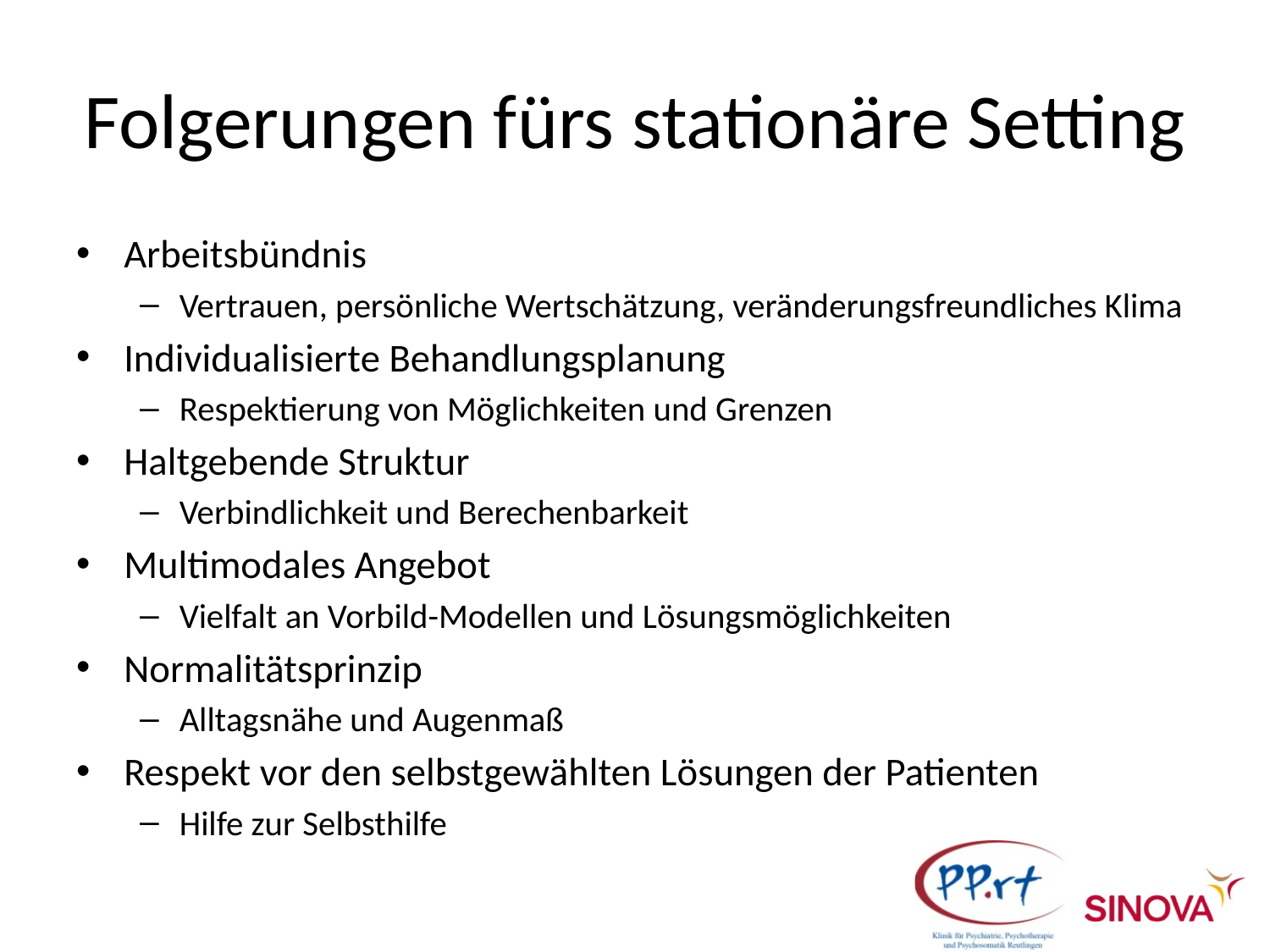

# Folgerungen fürs stationäre Setting
Arbeitsbündnis
Vertrauen, persönliche Wertschätzung, veränderungsfreundliches Klima
Individualisierte Behandlungsplanung
Respektierung von Möglichkeiten und Grenzen
Haltgebende Struktur
Verbindlichkeit und Berechenbarkeit
Multimodales Angebot
Vielfalt an Vorbild-Modellen und Lösungsmöglichkeiten
Normalitätsprinzip
Alltagsnähe und Augenmaß
Respekt vor den selbstgewählten Lösungen der Patienten
Hilfe zur Selbsthilfe